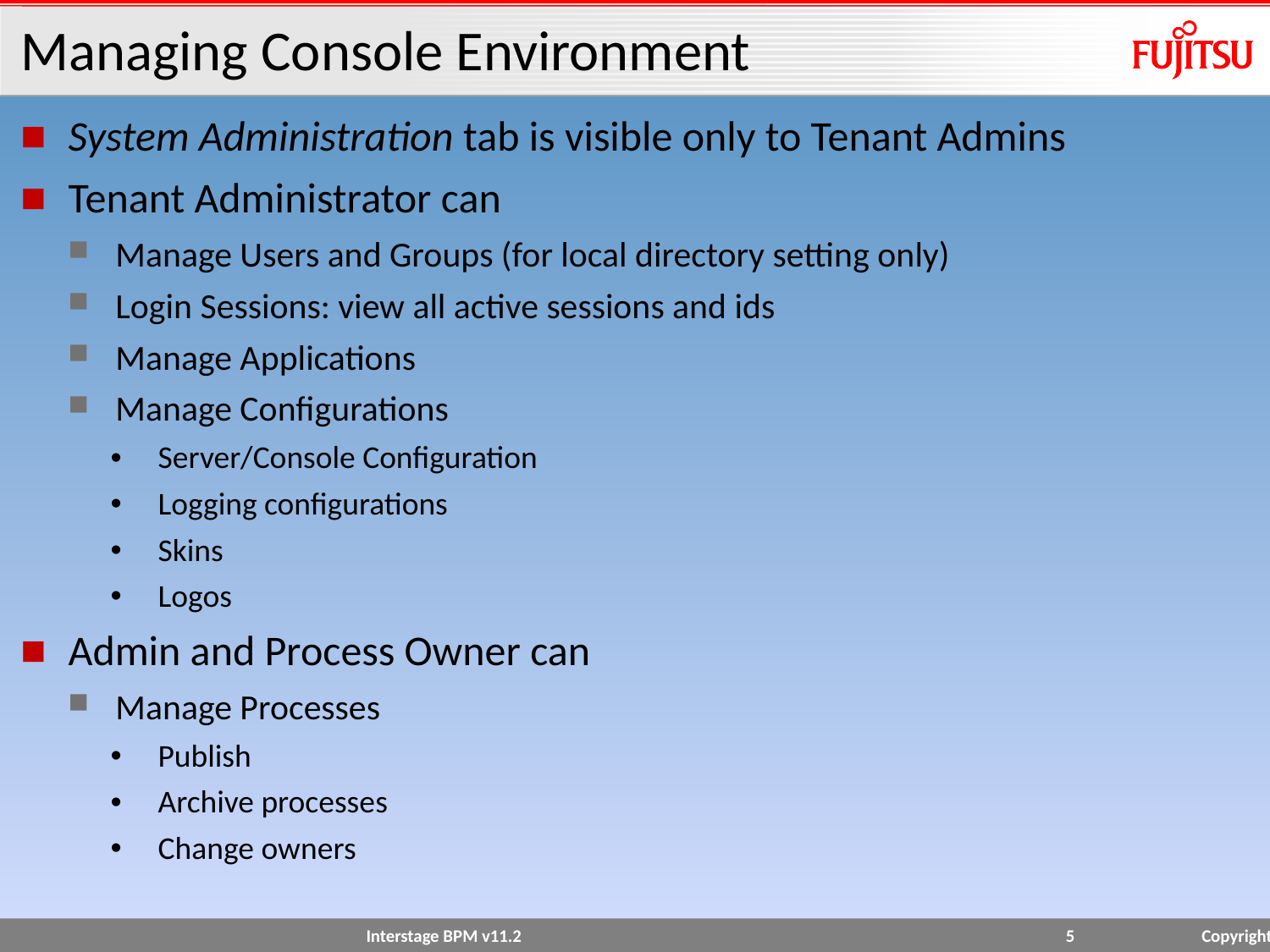

# Managing Console Environment
System Administration tab is visible only to Tenant Admins
Tenant Administrator can
Manage Users and Groups (for local directory setting only)
Login Sessions: view all active sessions and ids
Manage Applications
Manage Configurations
Server/Console Configuration
Logging configurations
Skins
Logos
Admin and Process Owner can
Manage Processes
Publish
Archive processes
Change owners